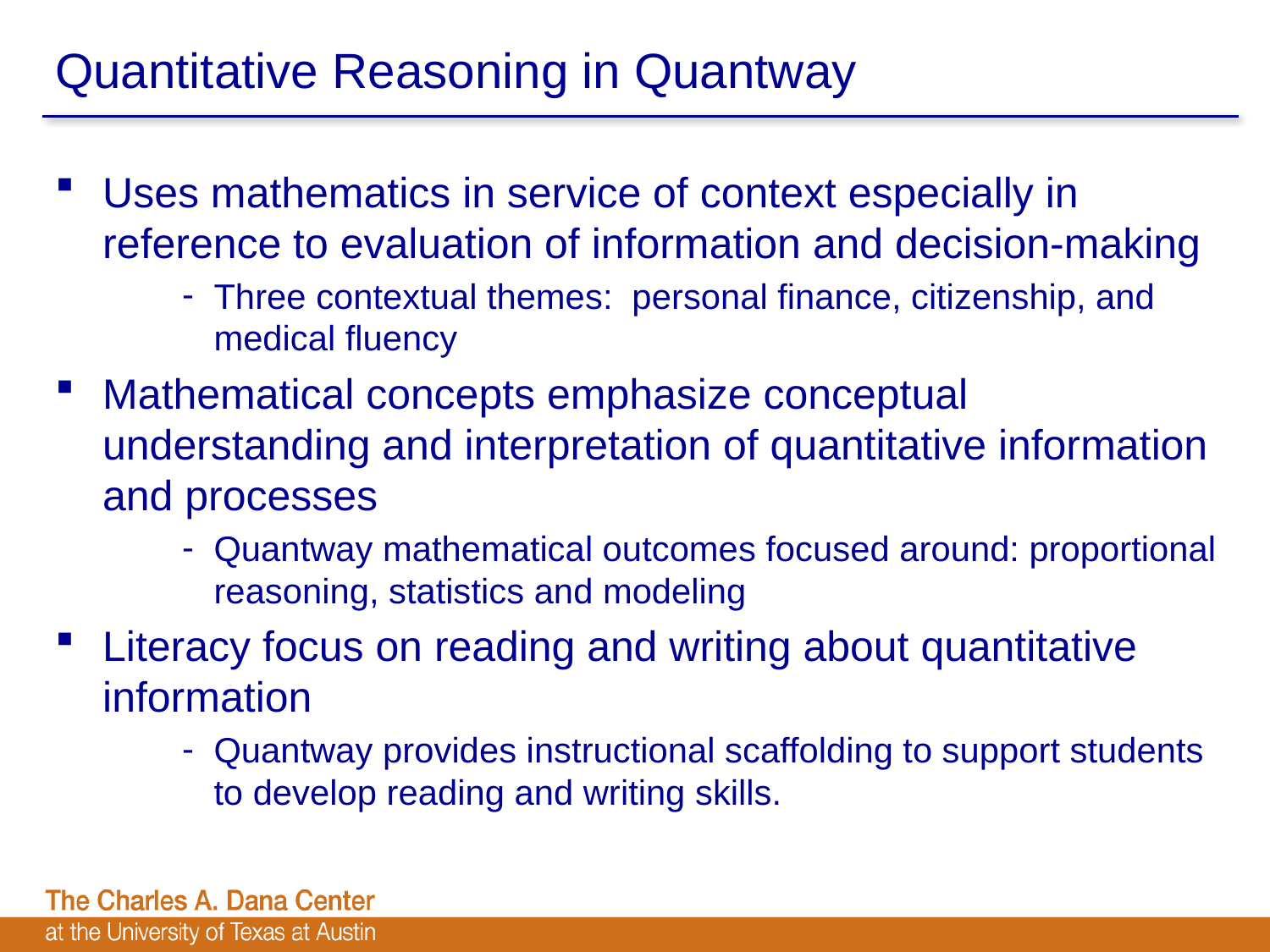

# Quantitative Reasoning in Quantway
Uses mathematics in service of context especially in reference to evaluation of information and decision-making
Three contextual themes:  personal finance, citizenship, and medical fluency
Mathematical concepts emphasize conceptual understanding and interpretation of quantitative information and processes
Quantway mathematical outcomes focused around: proportional reasoning, statistics and modeling
Literacy focus on reading and writing about quantitative information
Quantway provides instructional scaffolding to support students to develop reading and writing skills.

10